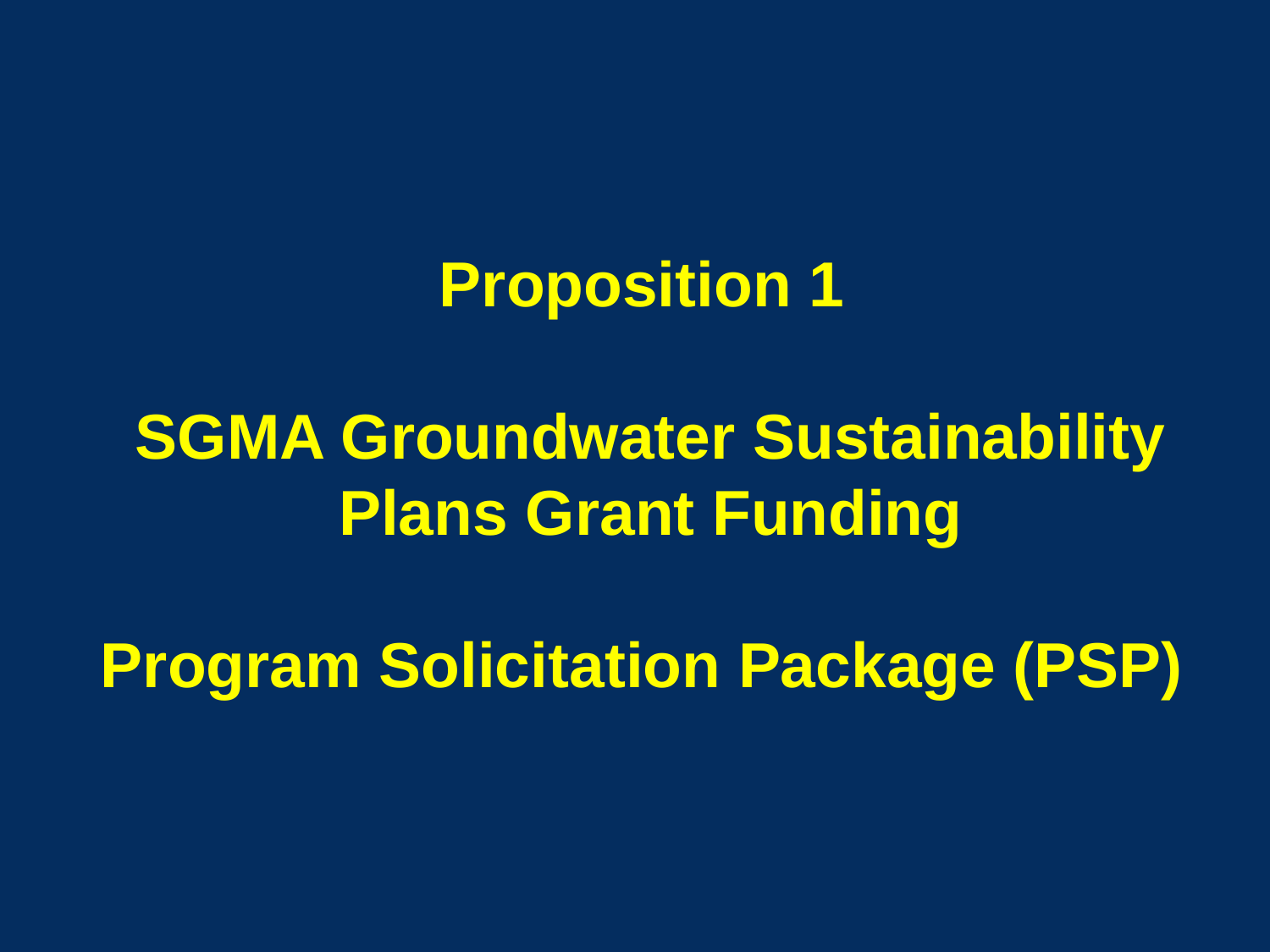

# Proposition 1 SGMA Groundwater Sustainability Plans Grant Funding Program Solicitation Package (PSP)